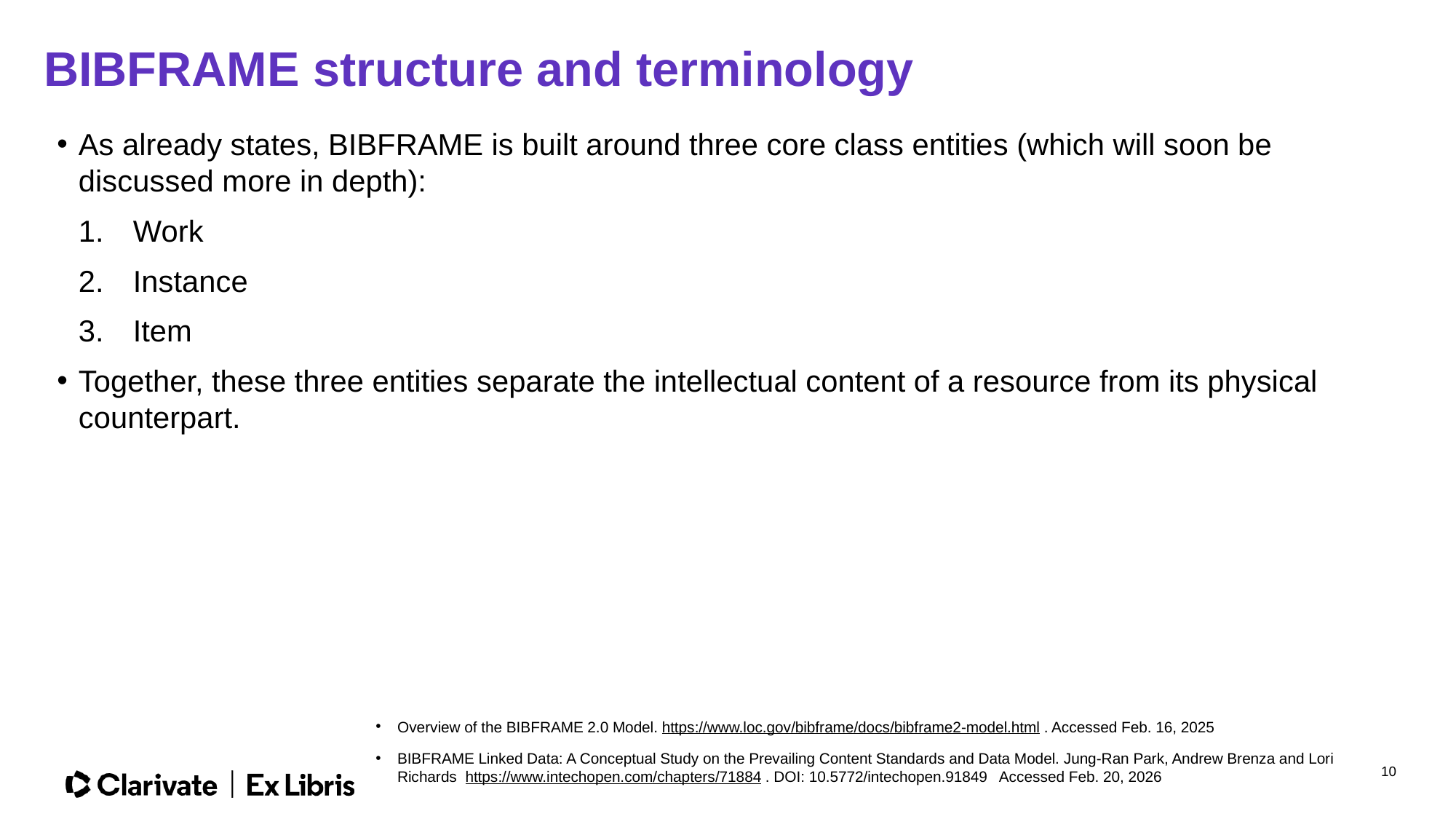

# BIBFRAME structure and terminology
As already states, BIBFRAME is built around three core class entities (which will soon be discussed more in depth):
Work
Instance
Item
Together, these three entities separate the intellectual content of a resource from its physical counterpart.
|  |
| --- |
Overview of the BIBFRAME 2.0 Model. https://www.loc.gov/bibframe/docs/bibframe2-model.html . Accessed Feb. 16, 2025
BIBFRAME Linked Data: A Conceptual Study on the Prevailing Content Standards and Data Model. Jung-Ran Park, Andrew Brenza and Lori Richards  https://www.intechopen.com/chapters/71884 . DOI: 10.5772/intechopen.91849   Accessed Feb. 20, 2026

10